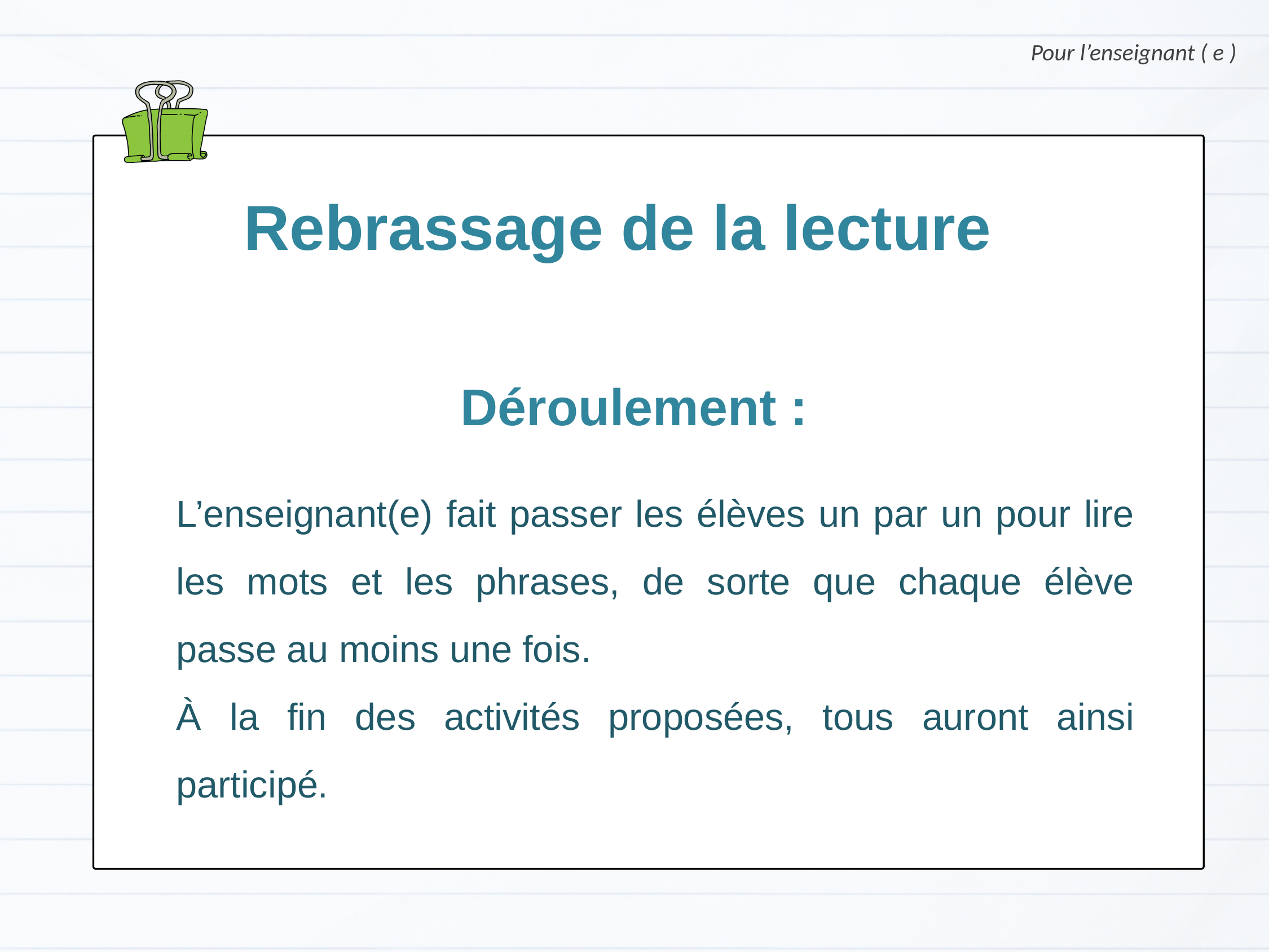

Pour l’enseignant ( e )

Rebrassage de la lecture

Déroulement :

L’enseignant(e) fait passer les élèves un par un pour lire les mots et les phrases, de sorte que chaque élève passe au moins une fois.
À la fin des activités proposées, tous auront ainsi participé.

Version provisoire pour la formation des enseignants